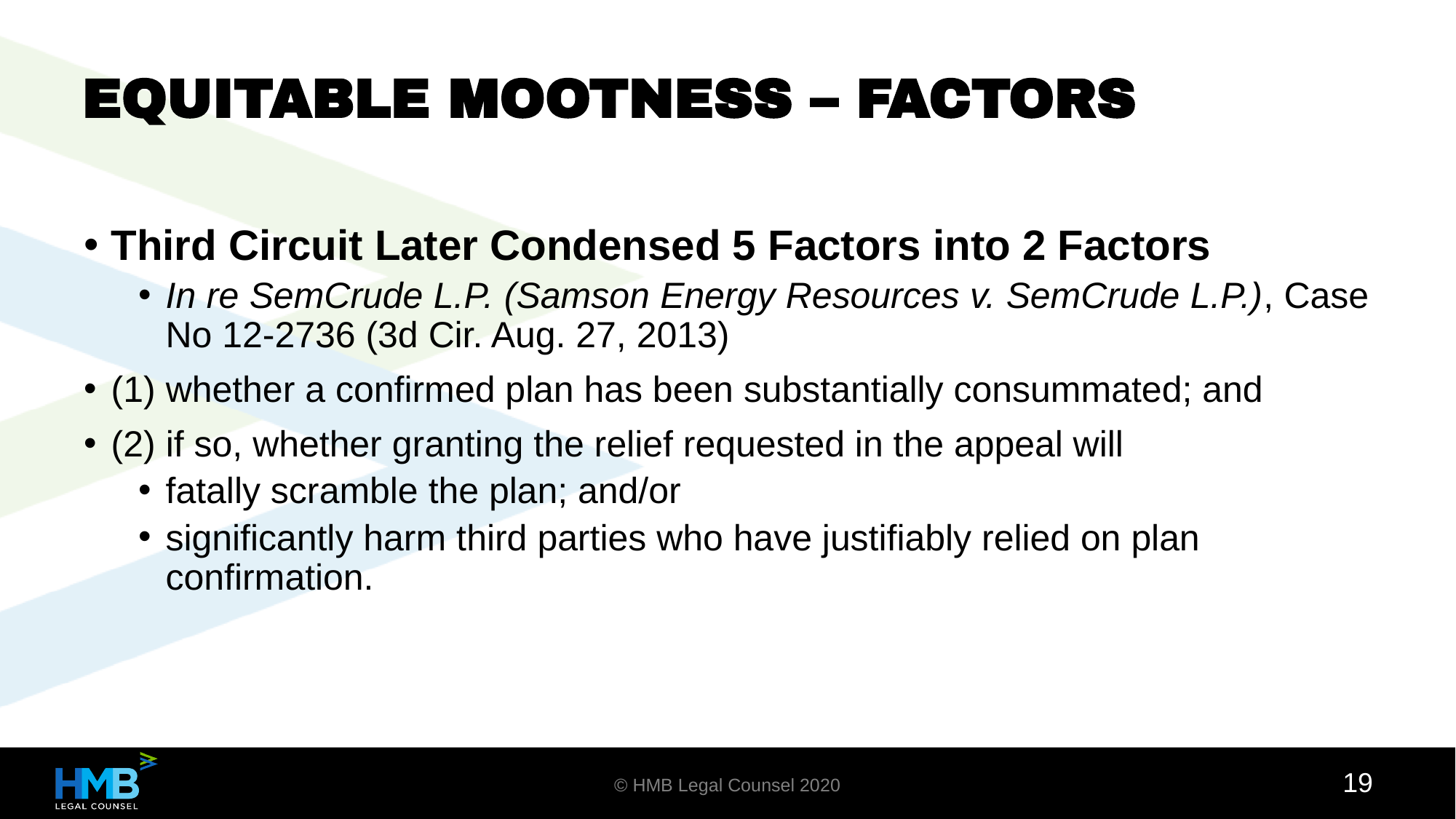

EQUITABLE MOOTNESS – FACTORS

Third Circuit Later Condensed 5 Factors into 2 Factors
In re SemCrude L.P. (Samson Energy Resources v. SemCrude L.P.), Case No 12-2736 (3d Cir. Aug. 27, 2013)
(1) whether a confirmed plan has been substantially consummated; and
(2) if so, whether granting the relief requested in the appeal will
fatally scramble the plan; and/or
significantly harm third parties who have justifiably relied on plan confirmation.